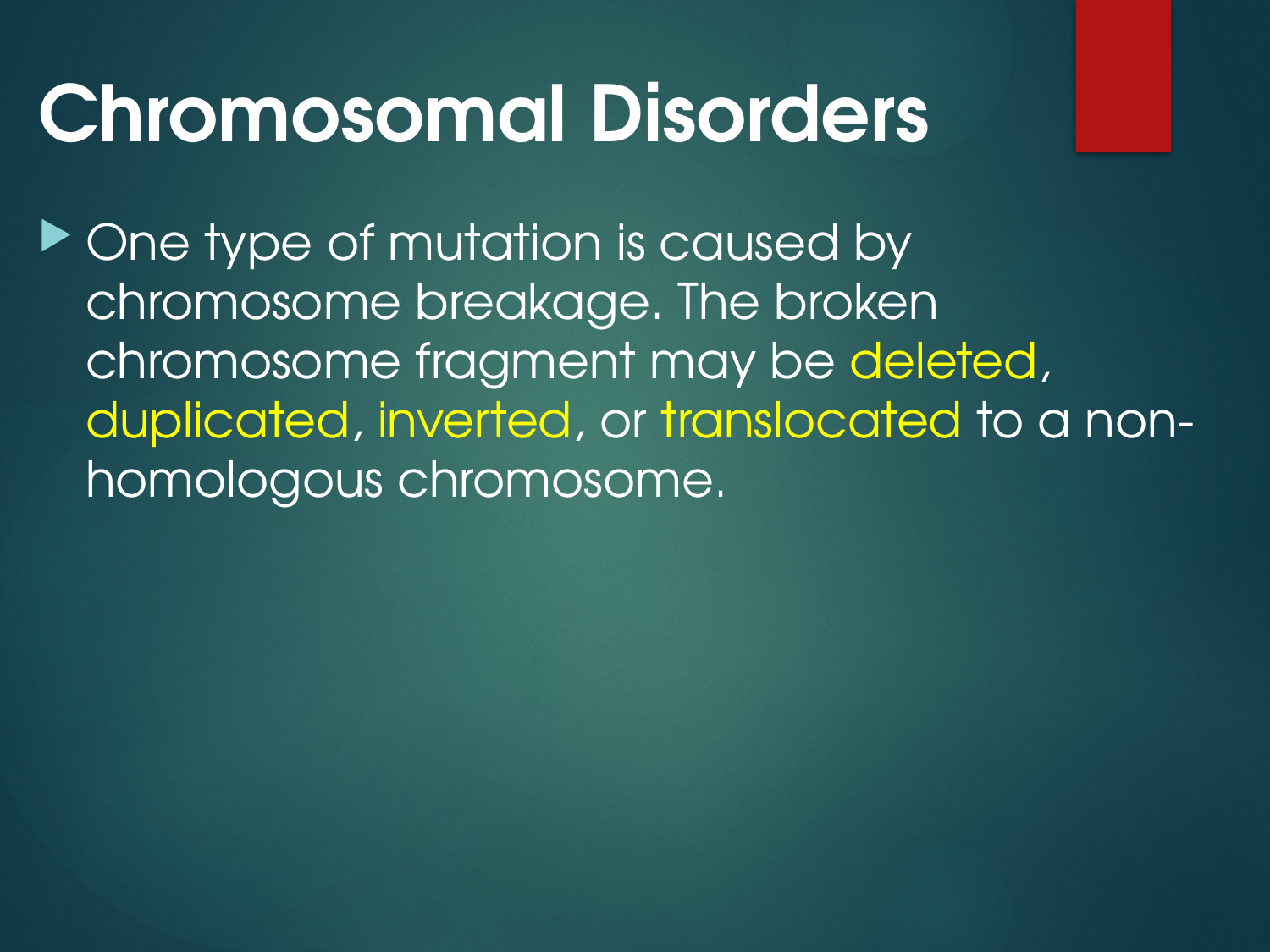

# Chromosomal Disorders
One type of mutation is caused by chromosome breakage. The broken chromosome fragment may be deleted, duplicated, inverted, or translocated to a non-homologous chromosome.